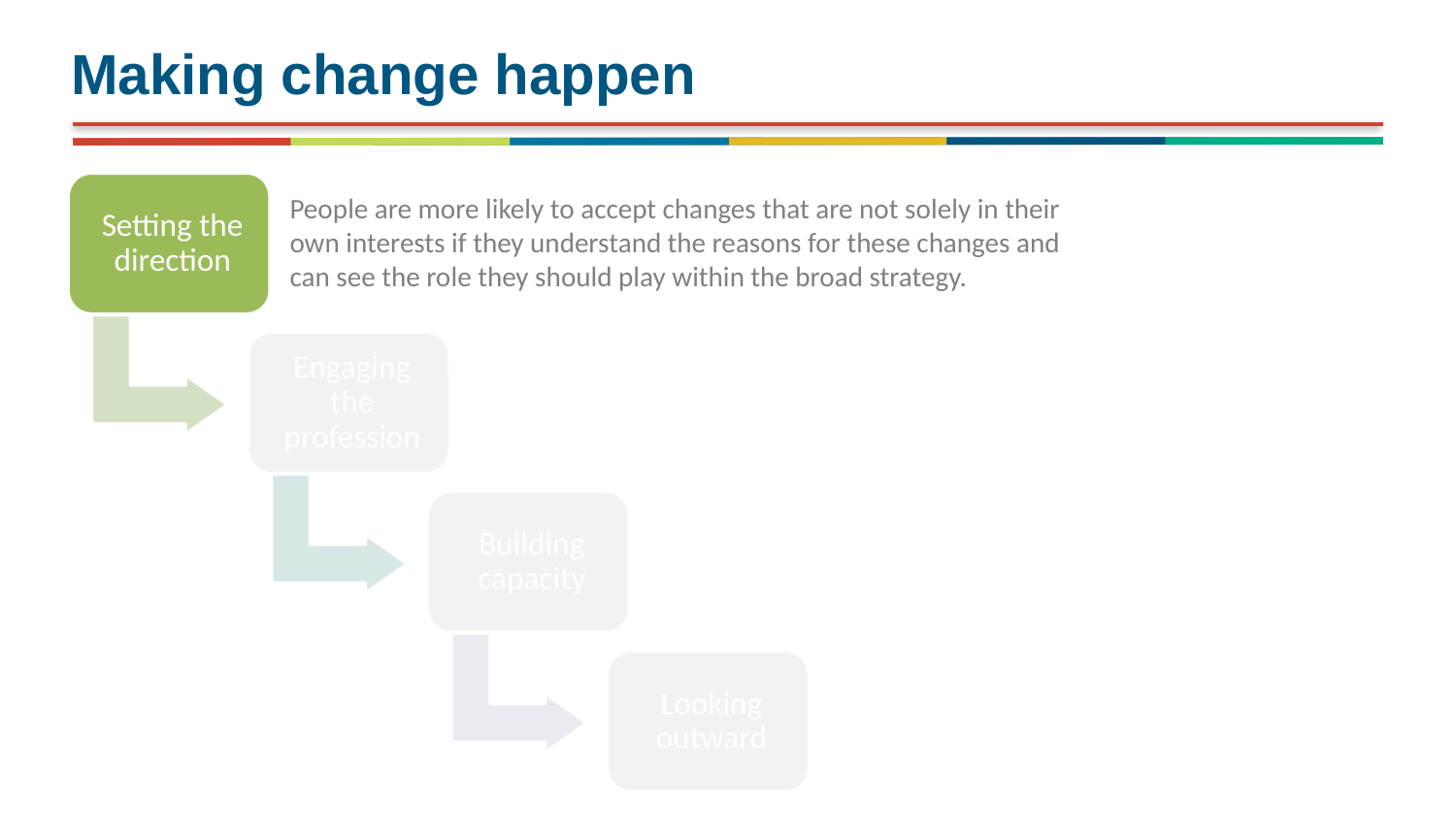

# Making change happen
Setting the direction
Engaging the profession

Building capacity

Looking outward
People are more likely to accept changes that are not solely in their own interests if they understand the reasons for these changes and can see the role they should play within the broad strategy.